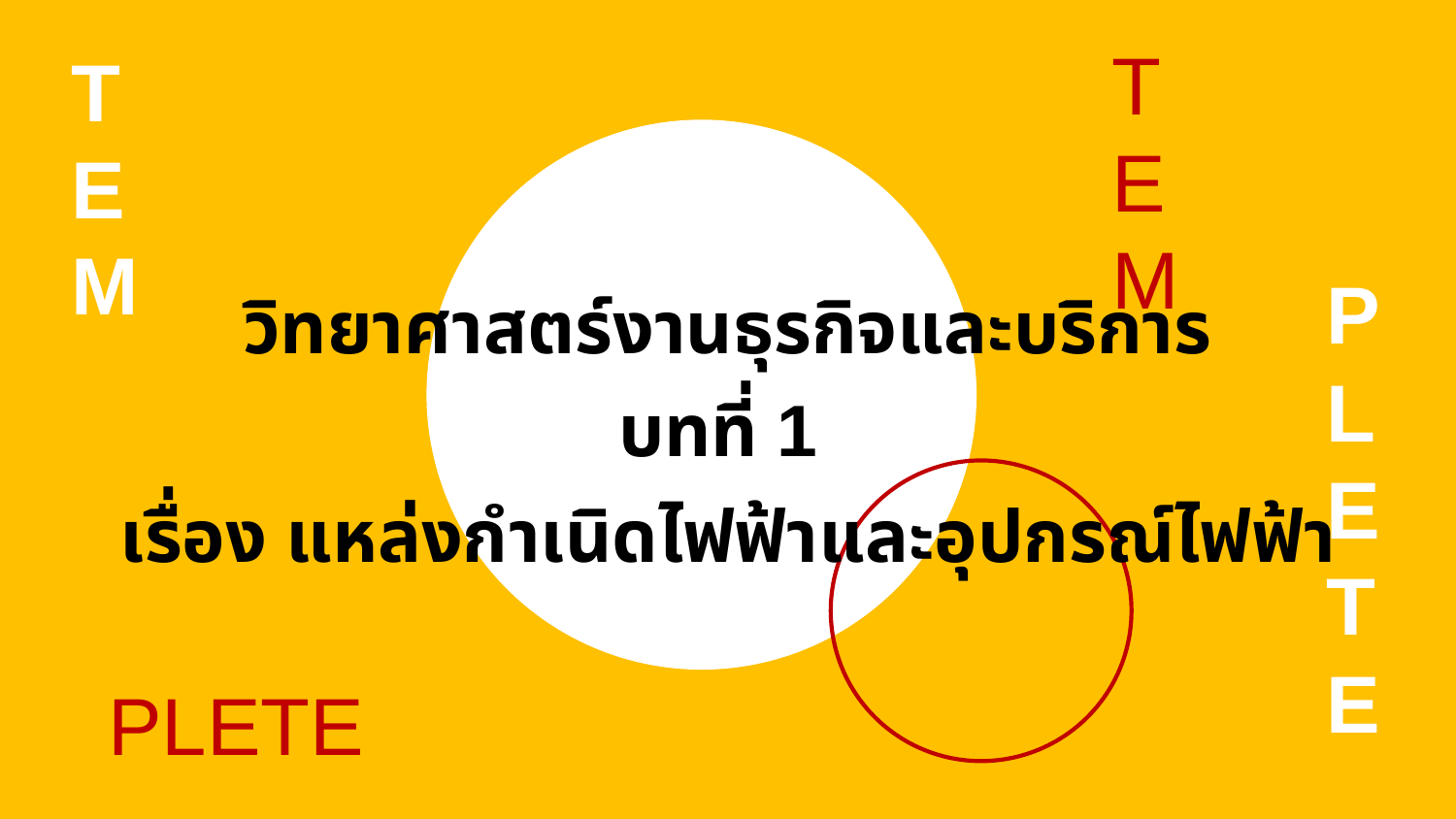

T
E
M
T
E
M
P
L
E
T
E
วิทยาศาสตร์งานธุรกิจและบริการ
บทที่ 1

เรื่อง แหล่งกำเนิดไฟฟ้าและอุปกรณ์ไฟฟ้า
PLETE